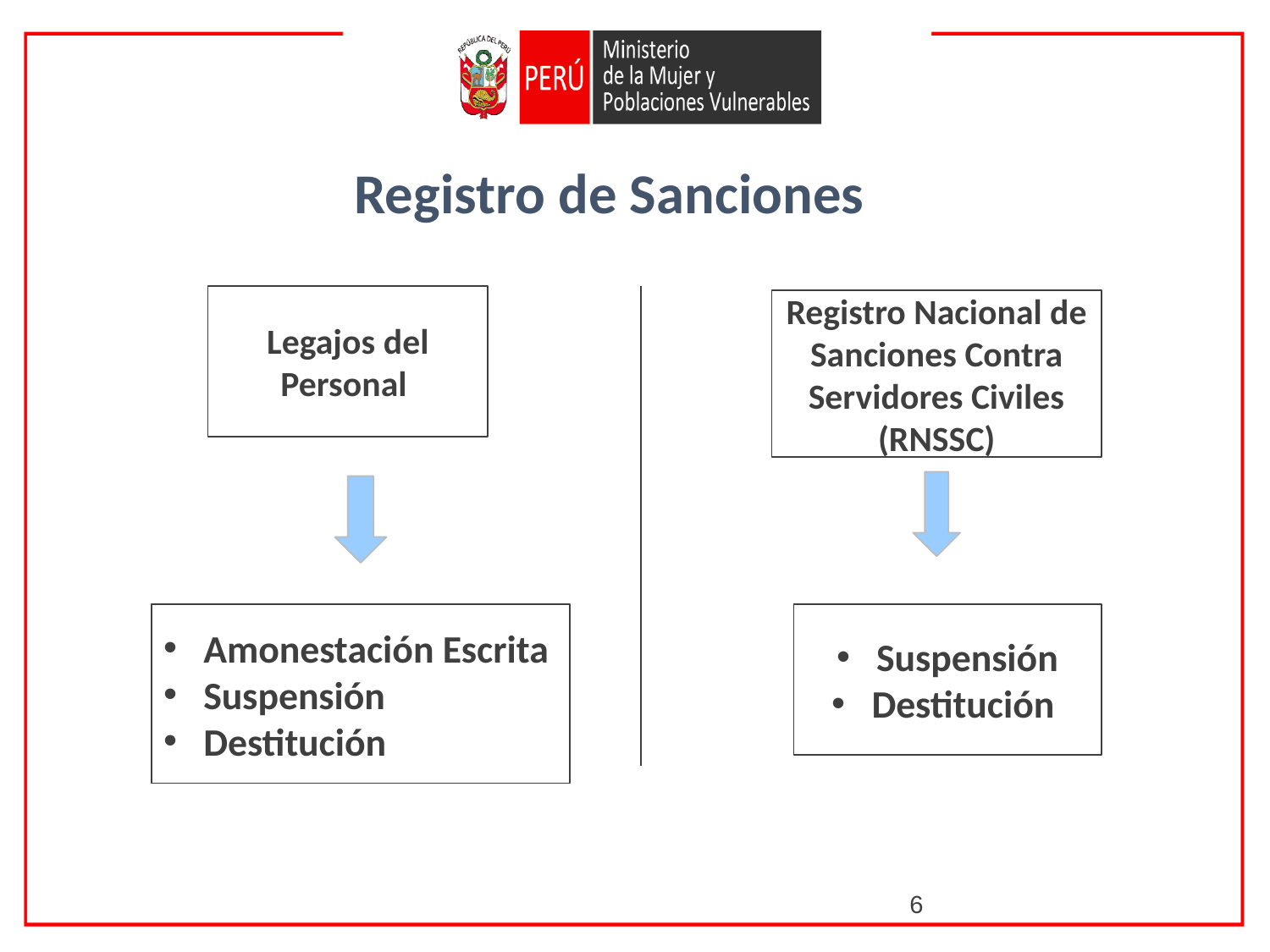

Registro de Sanciones
Legajos del Personal
Registro Nacional de Sanciones Contra Servidores Civiles
(RNSSC)

Amonestación Escrita
Suspensión
Destitución
Suspensión
Destitución
6